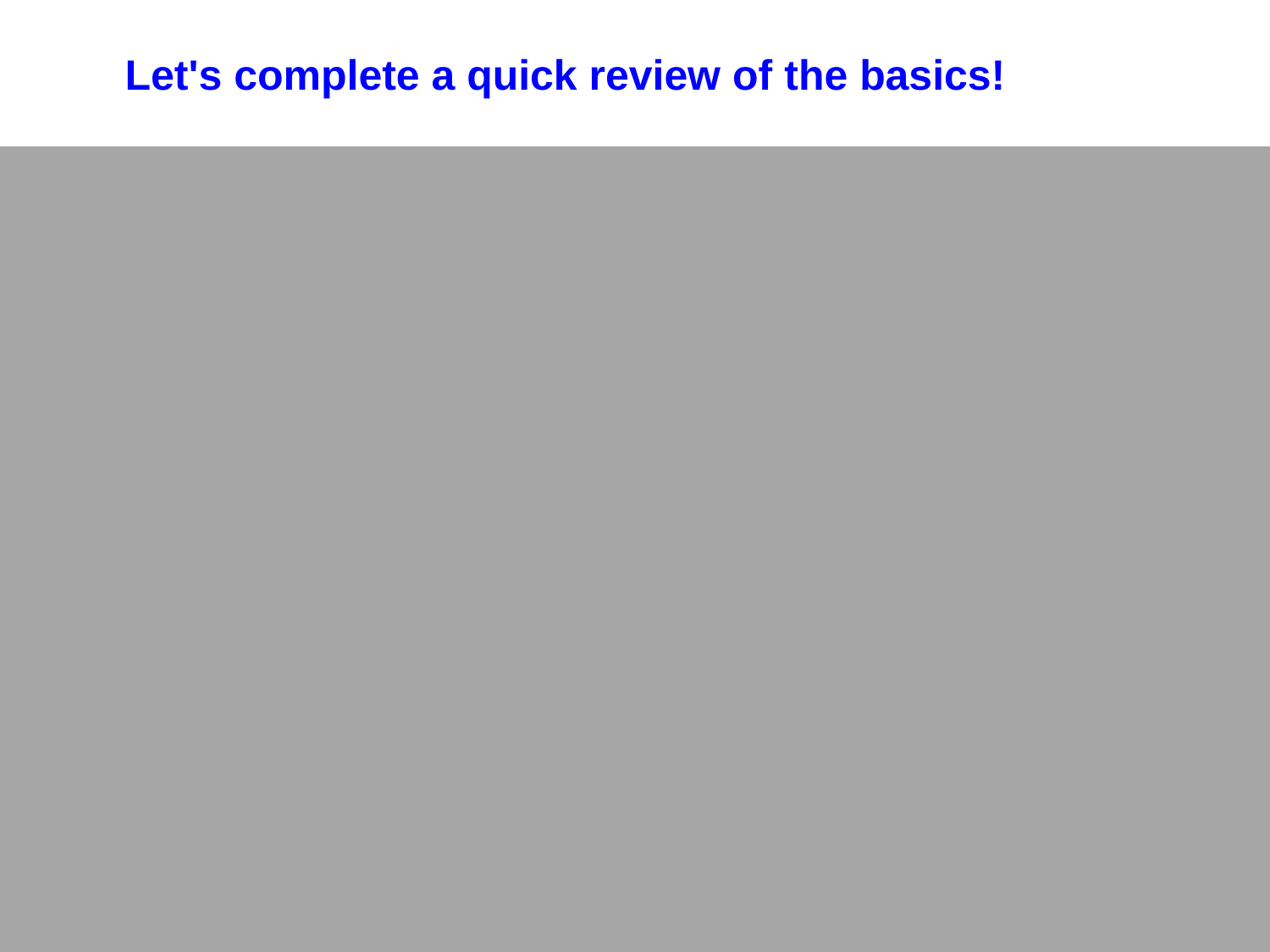

Let's complete a quick review of the basics!

P- Are there grouping symbols?

E- Are there exponents?

M/D- Multiplication or division?

Any more multiplication or division?

A/S- Addition or subtraction?

8 ÷ (1+3) • 52 - 2

8 ÷ 4  52 - 2

8 ÷ 4  25 - 2

2  25 - 2

50 - 2
48